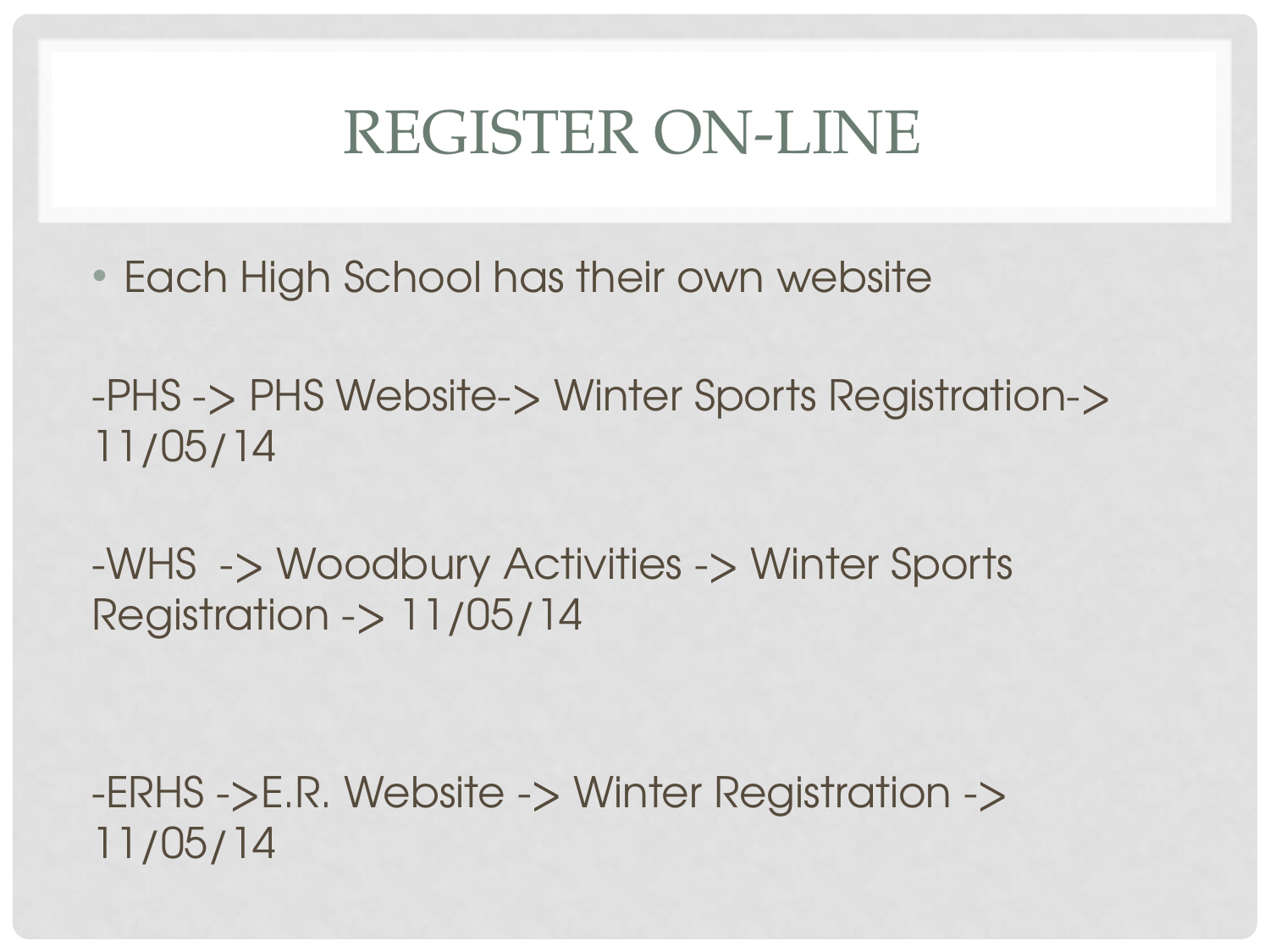

# Register On-line
Each High School has their own website

-PHS -> PHS Website-> Winter Sports Registration-> 11/05/14

-WHS  -> Woodbury Activities -> Winter Sports Registration -> 11/05/14

-ERHS ->E.R. Website -> Winter Registration -> 11/05/14